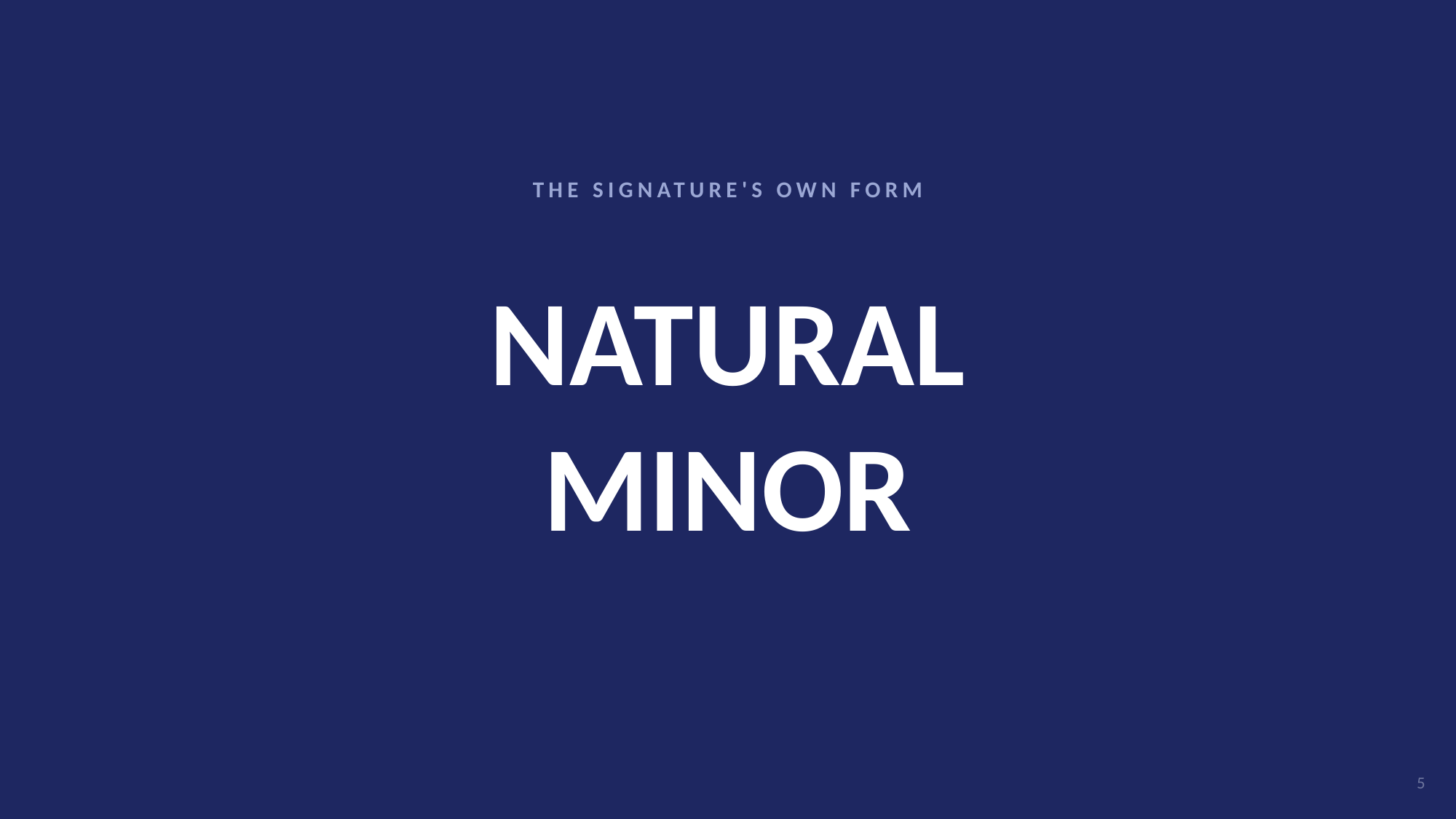

THE SIGNATURE'S OWN FORM
# NATURAL
MINOR
5